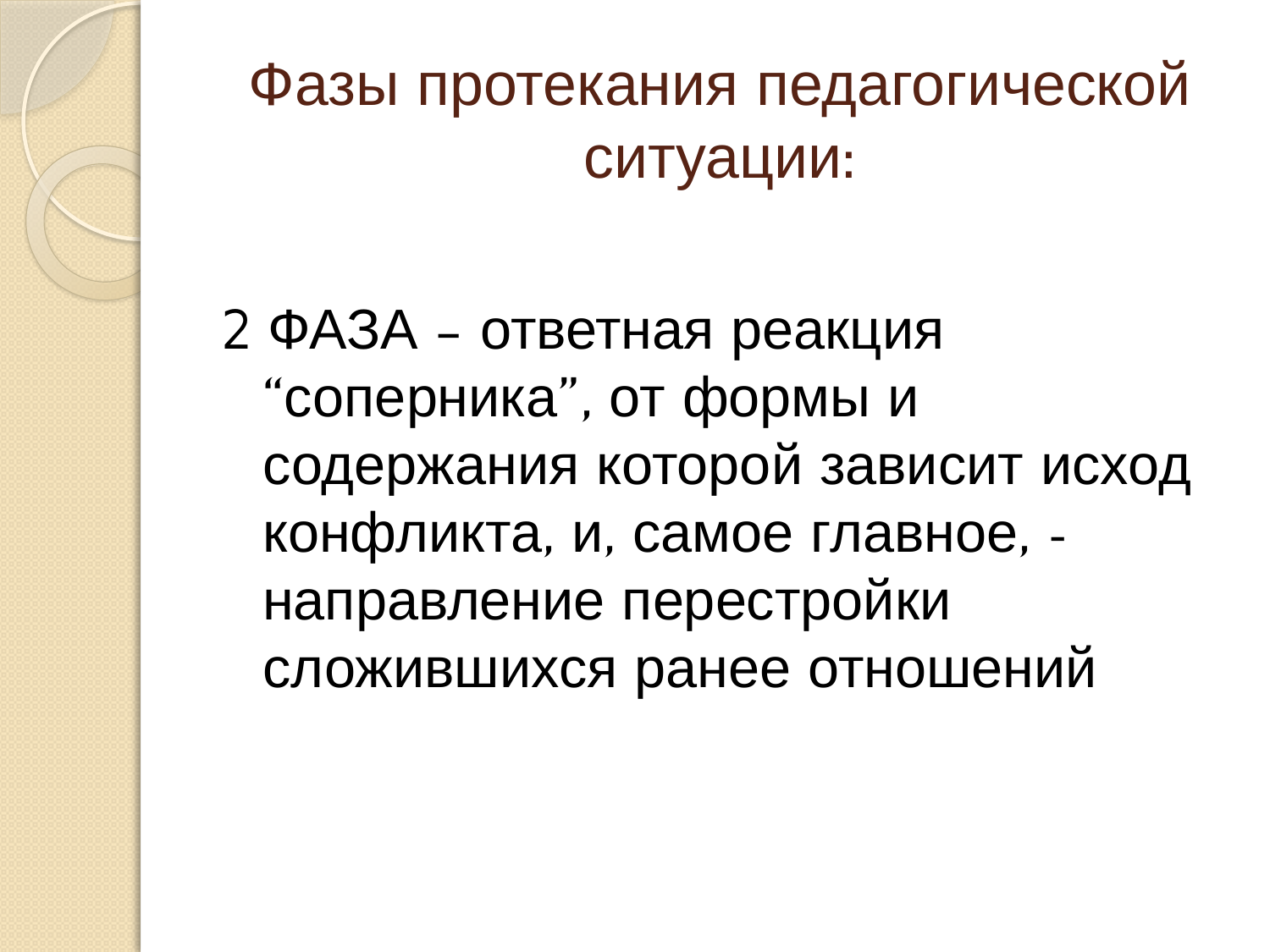

# Фазы протекания педагогической ситуации:
2 ФАЗА – ответная реакция “соперника”, от формы и содержания которой зависит исход конфликта, и, самое главное, - направление перестройки сложившихся ранее отношений